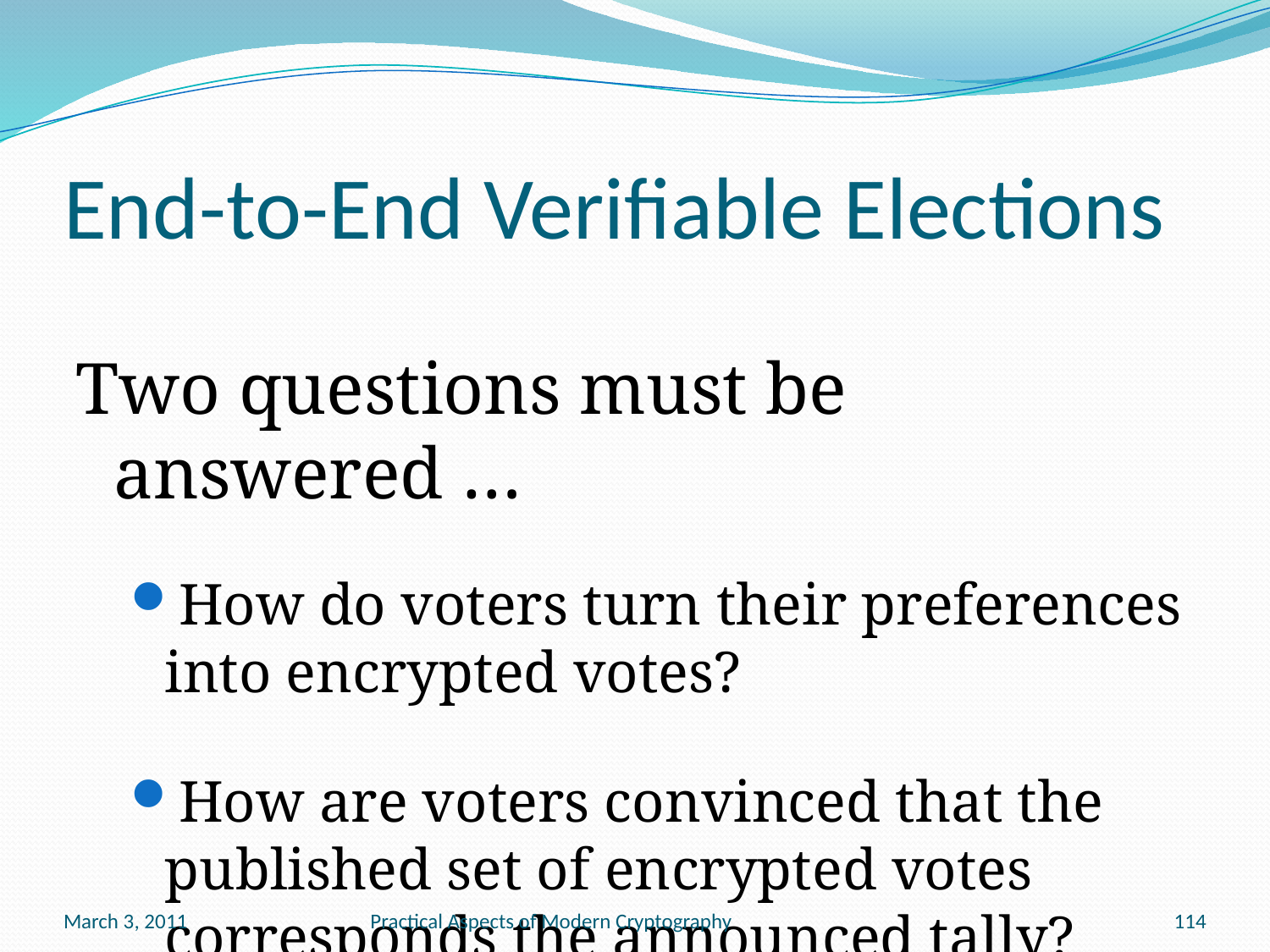

# End-to-End Verifiable Elections

Two questions must be answered …

How do voters turn their preferences into encrypted votes?

How are voters convinced that the published set of encrypted votes corresponds the announced tally?
March 3, 2011
Practical Aspects of Modern Cryptography
114